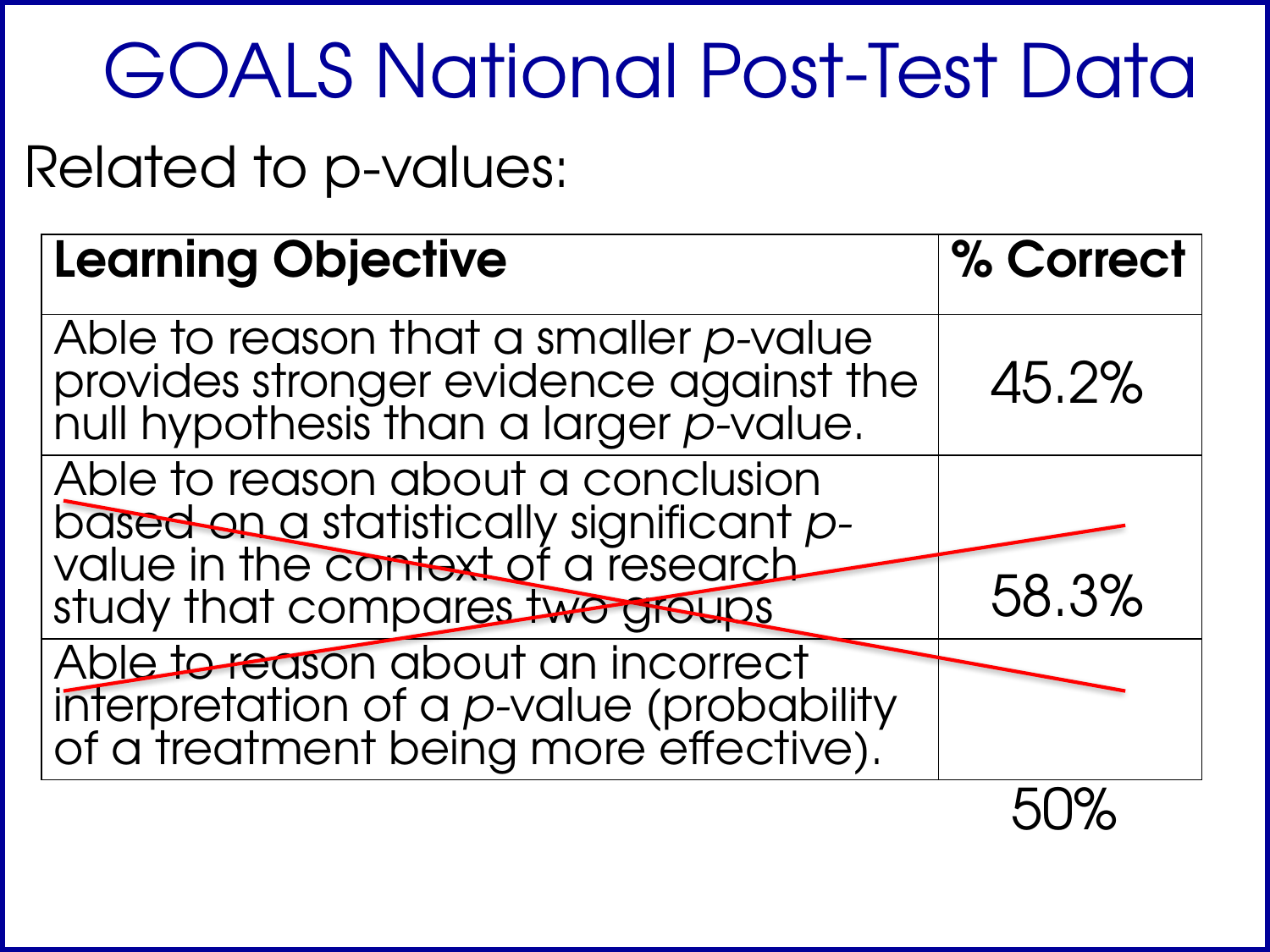

GOALS National Post-Test Data
Related to p-values:
| Learning Objective | % Correct |
| --- | --- |
| Able to reason that a smaller p-value provides stronger evidence against the null hypothesis than a larger p-value. |  |
| Able to reason about a conclusion based on a statistically significant p-value in the context of a research study that compares two groups |  |
| Able to reason about an incorrect interpretation of a p-value (probability of a treatment being more effective). |  |
45.2%
58.3%
50%